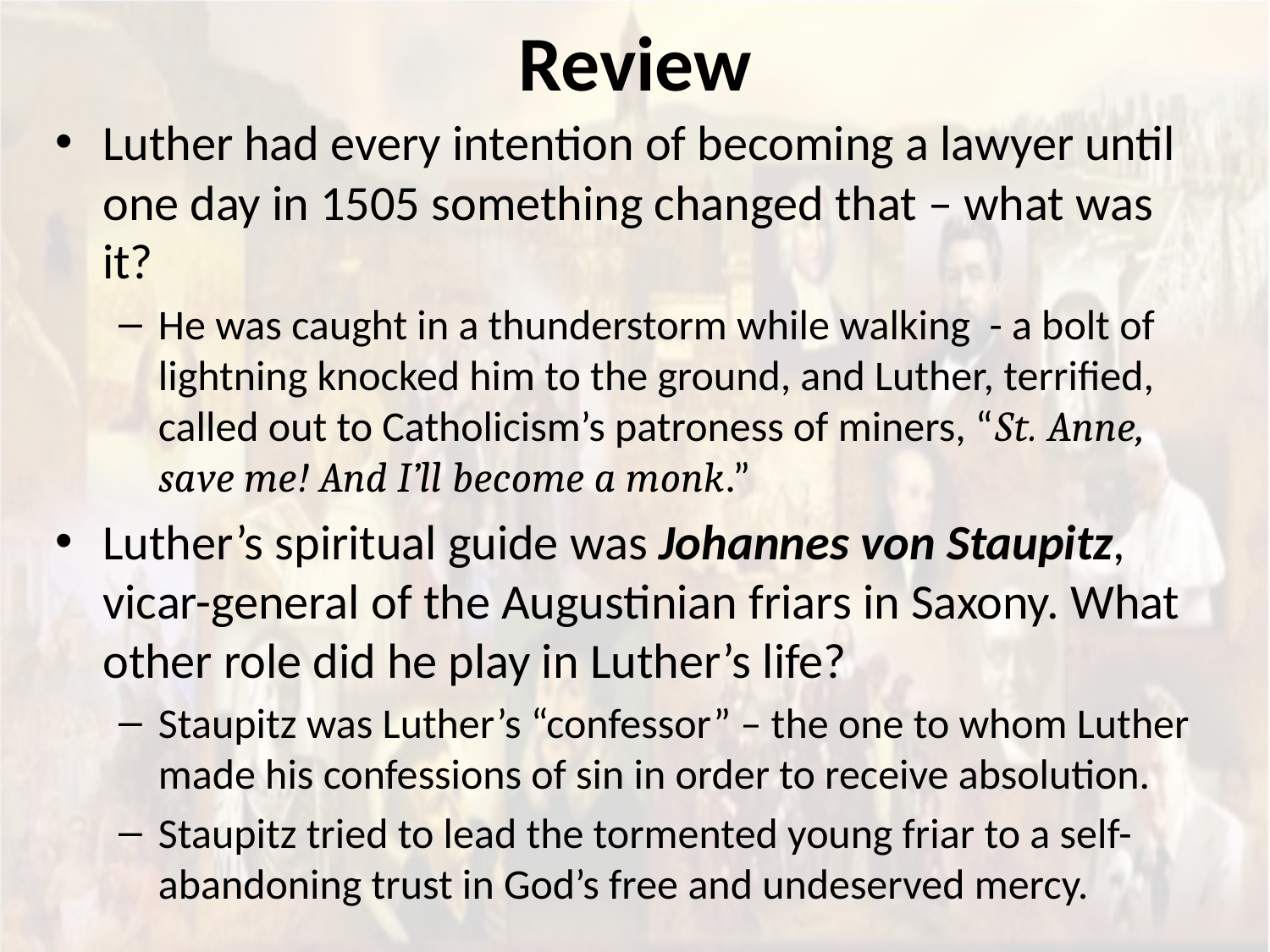

# Review
Luther had every intention of becoming a lawyer until one day in 1505 something changed that – what was it?
He was caught in a thunderstorm while walking  - a bolt of lightning knocked him to the ground, and Luther, terrified, called out to Catholicism’s patroness of miners, “St. Anne, save me! And I’ll become a monk.”
Luther’s spiritual guide was Johannes von Staupitz, vicar-general of the Augustinian friars in Saxony. What other role did he play in Luther’s life?
Staupitz was Luther’s “confessor” – the one to whom Luther made his confessions of sin in order to receive absolution.
Staupitz tried to lead the tormented young friar to a self-abandoning trust in God’s free and undeserved mercy.